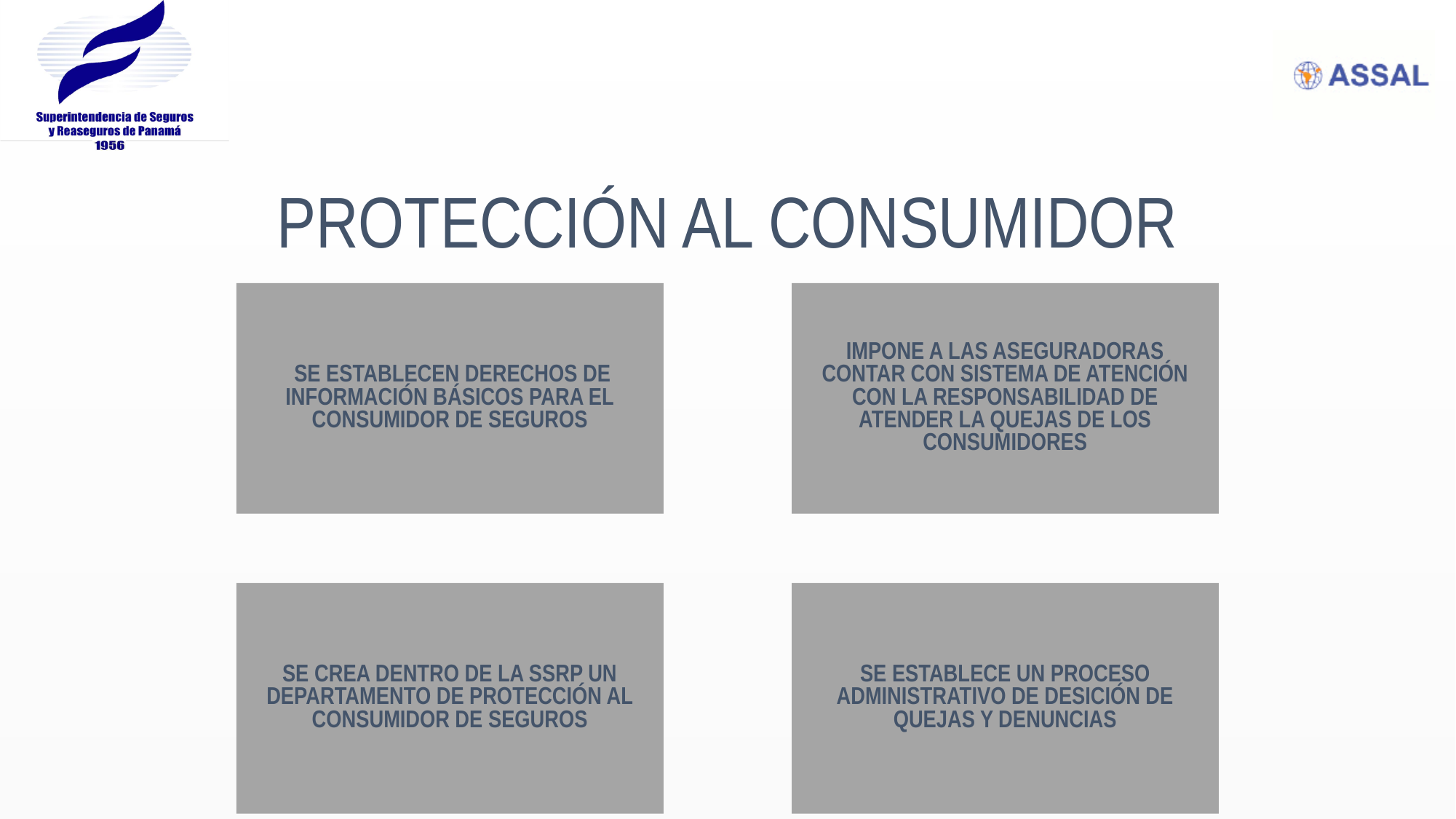

# Protección al Consumidor
 SE ESTABLECEN DERECHOS DE INFORMACIÓN BÁSICOS PARA EL CONSUMIDOR DE SEGUROS
SE CREA DENTRO DE LA SSRP UN DEPARTAMENTO DE PROTECCIÓN AL CONSUMIDOR DE SEGUROS
SE ESTABLECE UN PROCESO ADMINISTRATIVO DE DESICIÓN DE QUEJAS Y DENUNCIAS
IMPONE A LAS ASEGURADORAS CONTAR CON SISTEMA DE ATENCIÓN CON LA RESPONSABILIDAD DE ATENDER LA QUEJAS DE LOS CONSUMIDORES